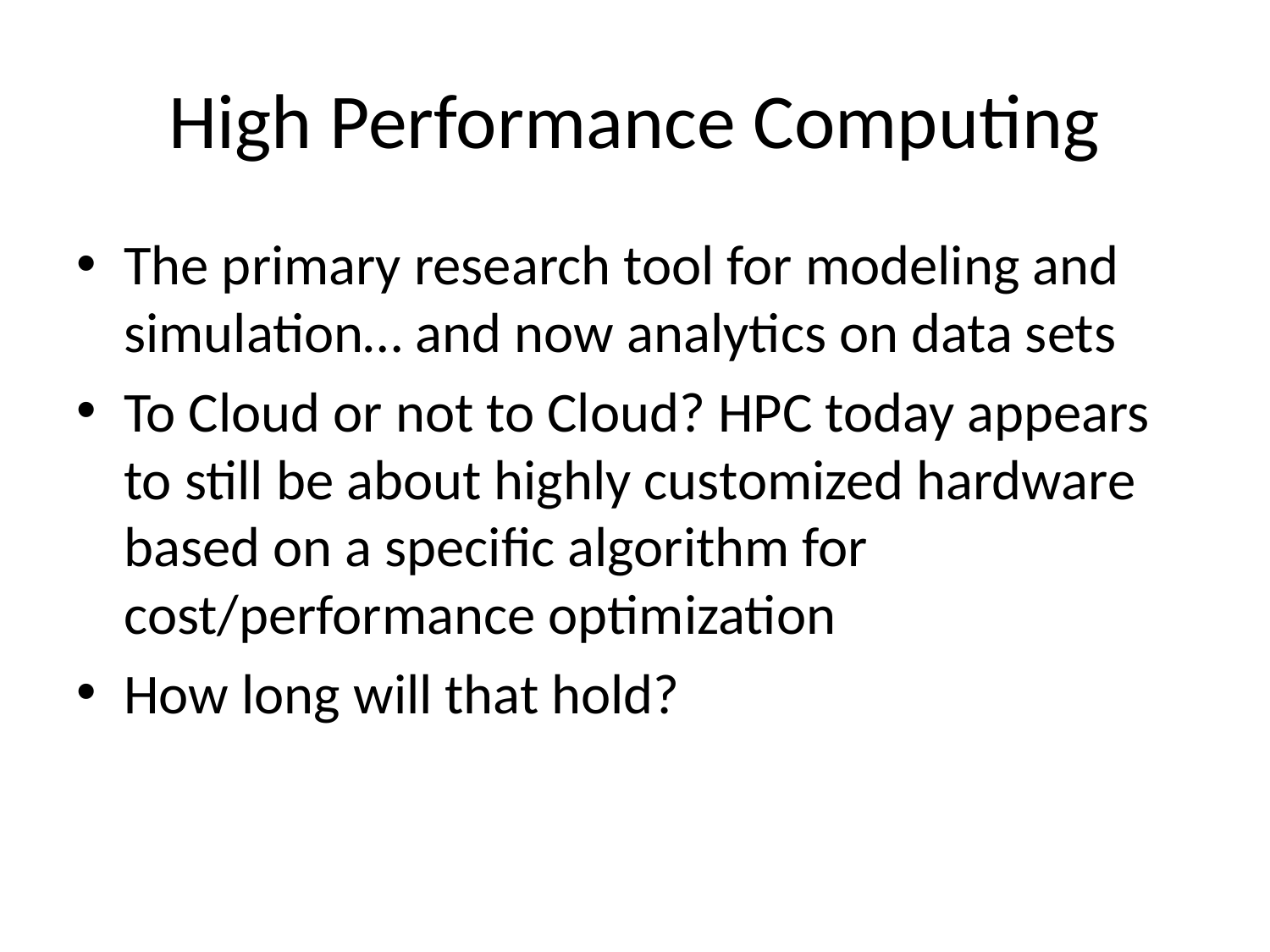

# High Performance Computing
The primary research tool for modeling and simulation… and now analytics on data sets
To Cloud or not to Cloud? HPC today appears to still be about highly customized hardware based on a specific algorithm for cost/performance optimization
How long will that hold?